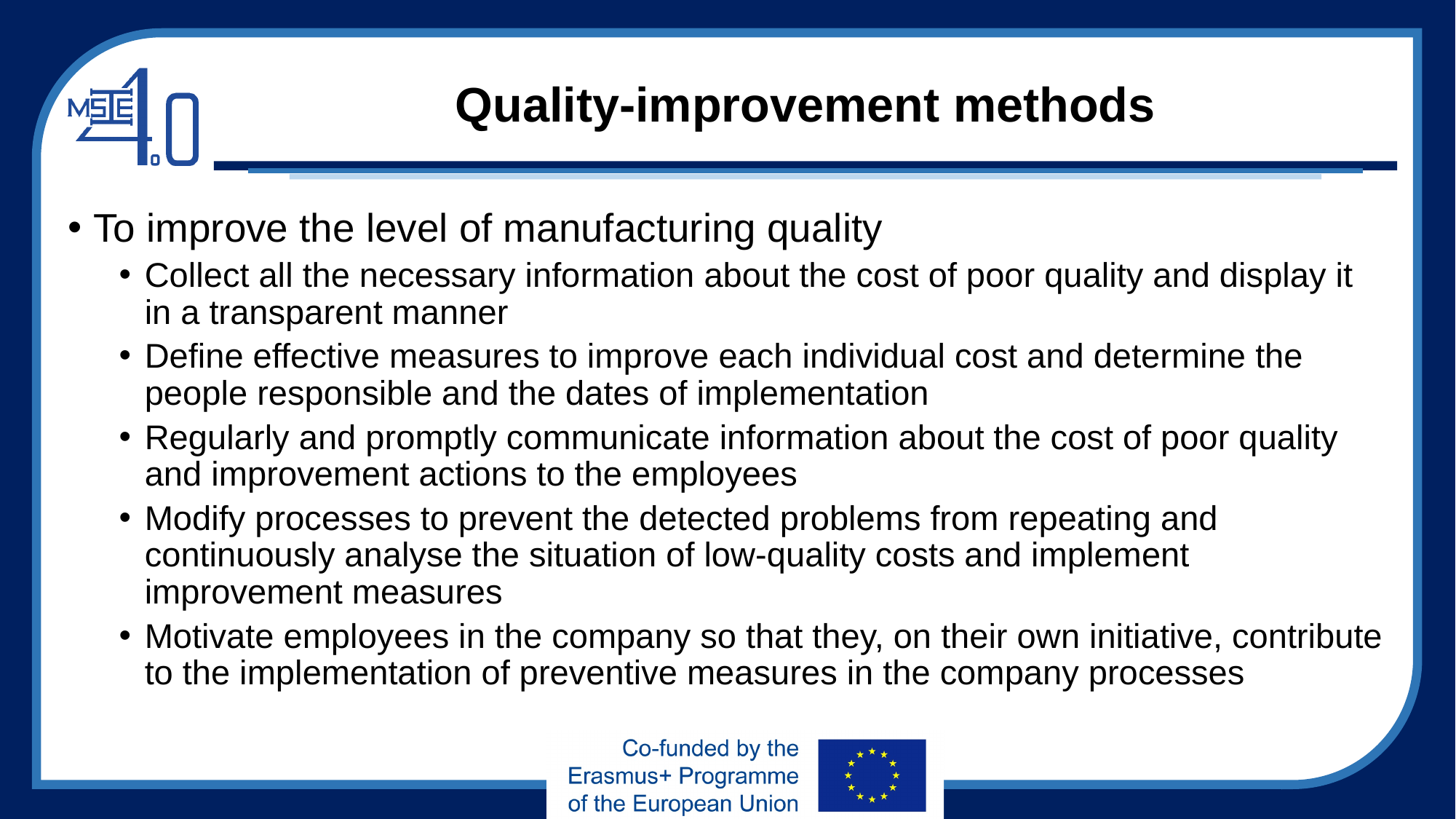

# Quality-improvement methods
To improve the level of manufacturing quality
Collect all the necessary information about the cost of poor quality and display it in a transparent manner
Define effective measures to improve each individual cost and determine the people responsible and the dates of implementation
Regularly and promptly communicate information about the cost of poor quality and improvement actions to the employees
Modify processes to prevent the detected problems from repeating and continuously analyse the situation of low‐quality costs and implement improvement measures
Motivate employees in the company so that they, on their own initiative, contribute to the implementation of preventive measures in the company processes